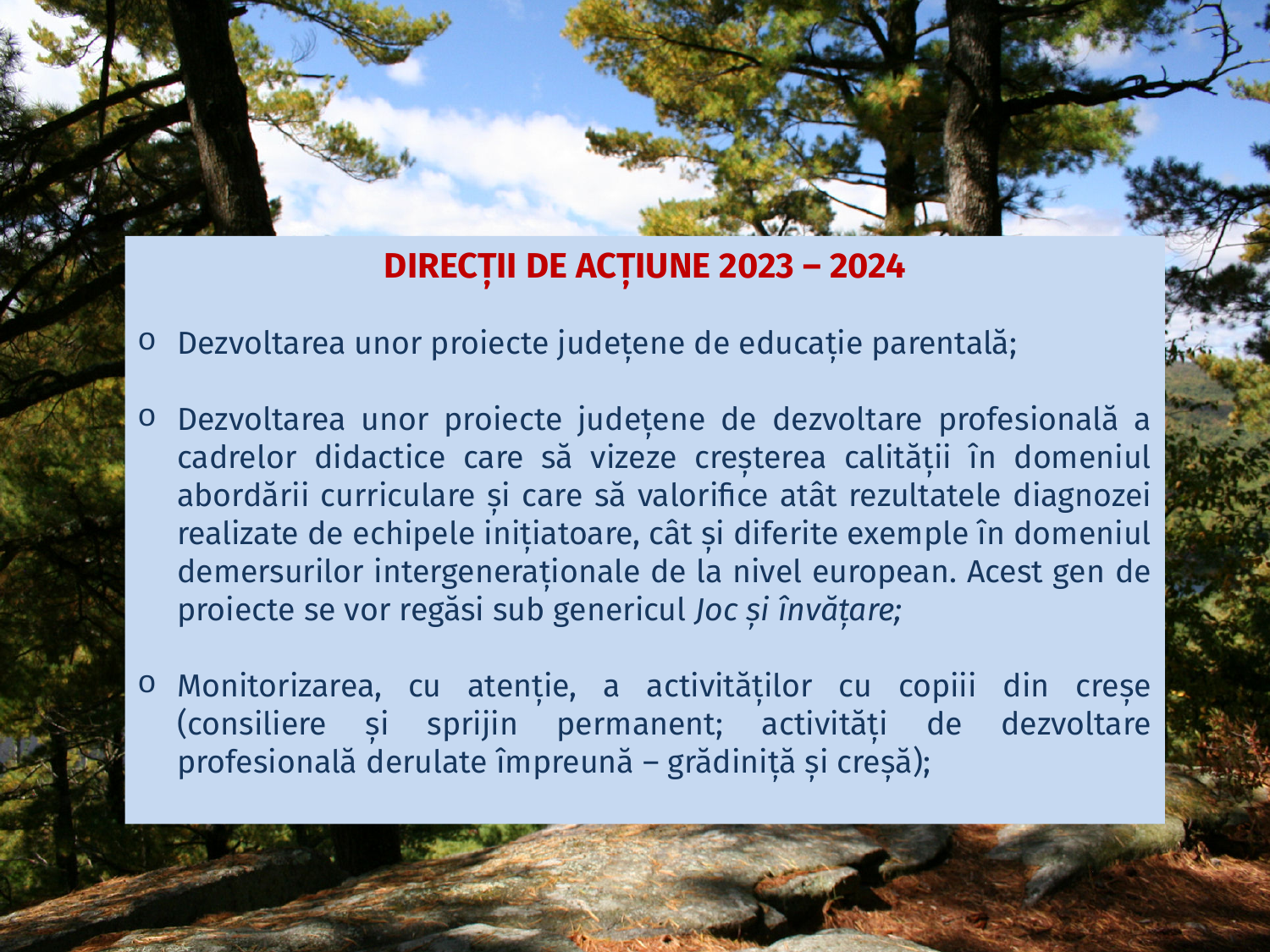

DIRECȚII DE ACȚIUNE 2023 – 2024

Dezvoltarea unor proiecte județene de educație parentală;

Dezvoltarea unor proiecte județene de dezvoltare profesională a cadrelor didactice care să vizeze creșterea calității în domeniul abordării curriculare și care să valorifice atât rezultatele diagnozei realizate de echipele inițiatoare, cât și diferite exemple în domeniul demersurilor intergeneraționale de la nivel european. Acest gen de proiecte se vor regăsi sub genericul Joc și învățare;

Monitorizarea, cu atenție, a activităților cu copiii din creșe (consiliere și sprijin permanent; activități de dezvoltare profesională derulate împreună – grădiniță și creșă);